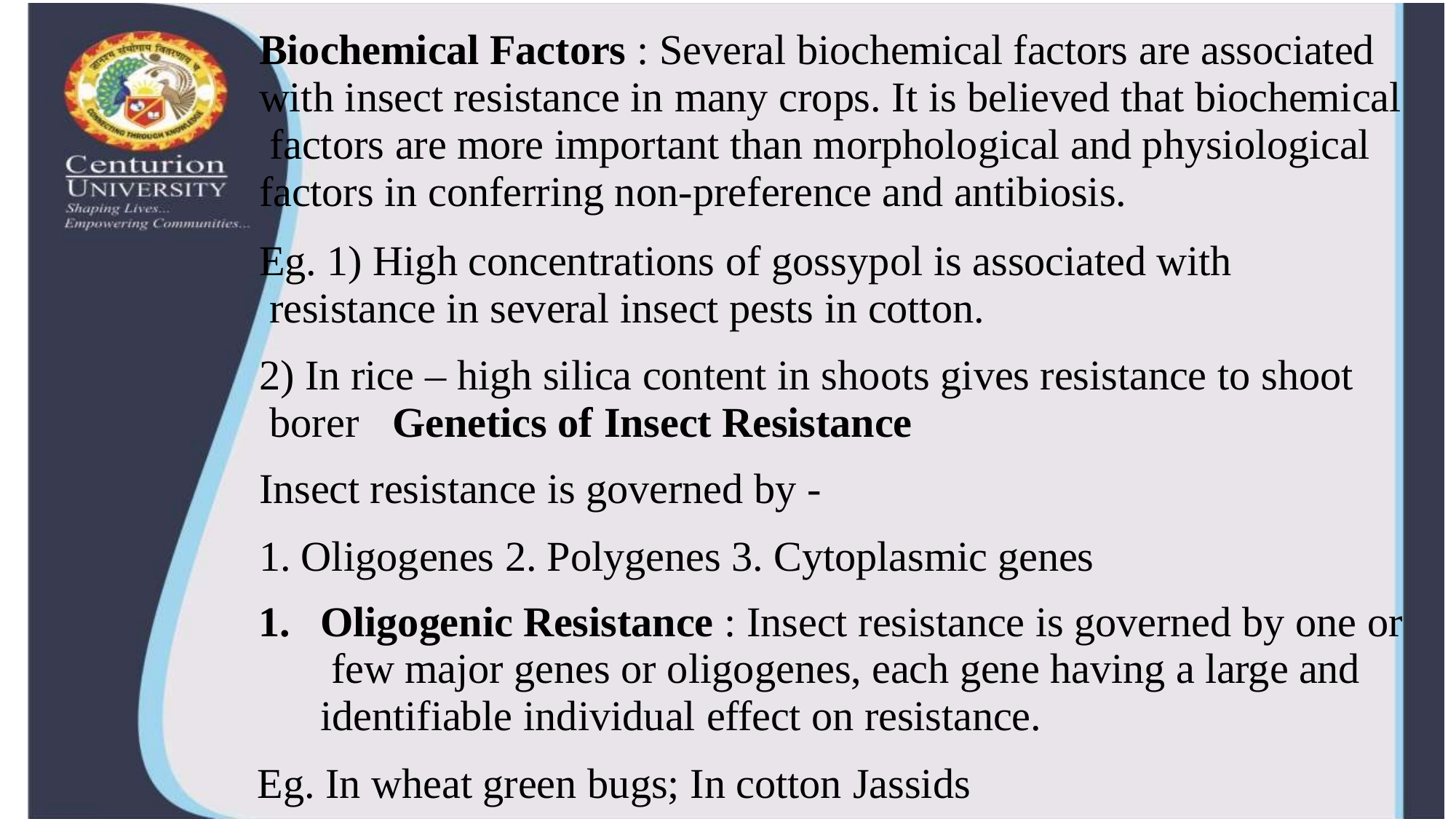

Biochemical Factors : Several biochemical factors are associated  with insect resistance in many crops. It is believed that biochemical  factors are more important than morphological and physiological  factors in conferring non-preference and antibiosis.
Eg. 1) High concentrations of gossypol is associated with  resistance in several insect pests in cotton.
2) In rice – high silica content in shoots gives resistance to shoot  borer	Genetics of Insect Resistance
Insect resistance is governed by -
1. Oligogenes 2. Polygenes 3. Cytoplasmic genes
1.	Oligogenic Resistance : Insect resistance is governed by one or  few major genes or oligogenes, each gene having a large and  identifiable individual effect on resistance.
Eg. In wheat green bugs; In cotton Jassids